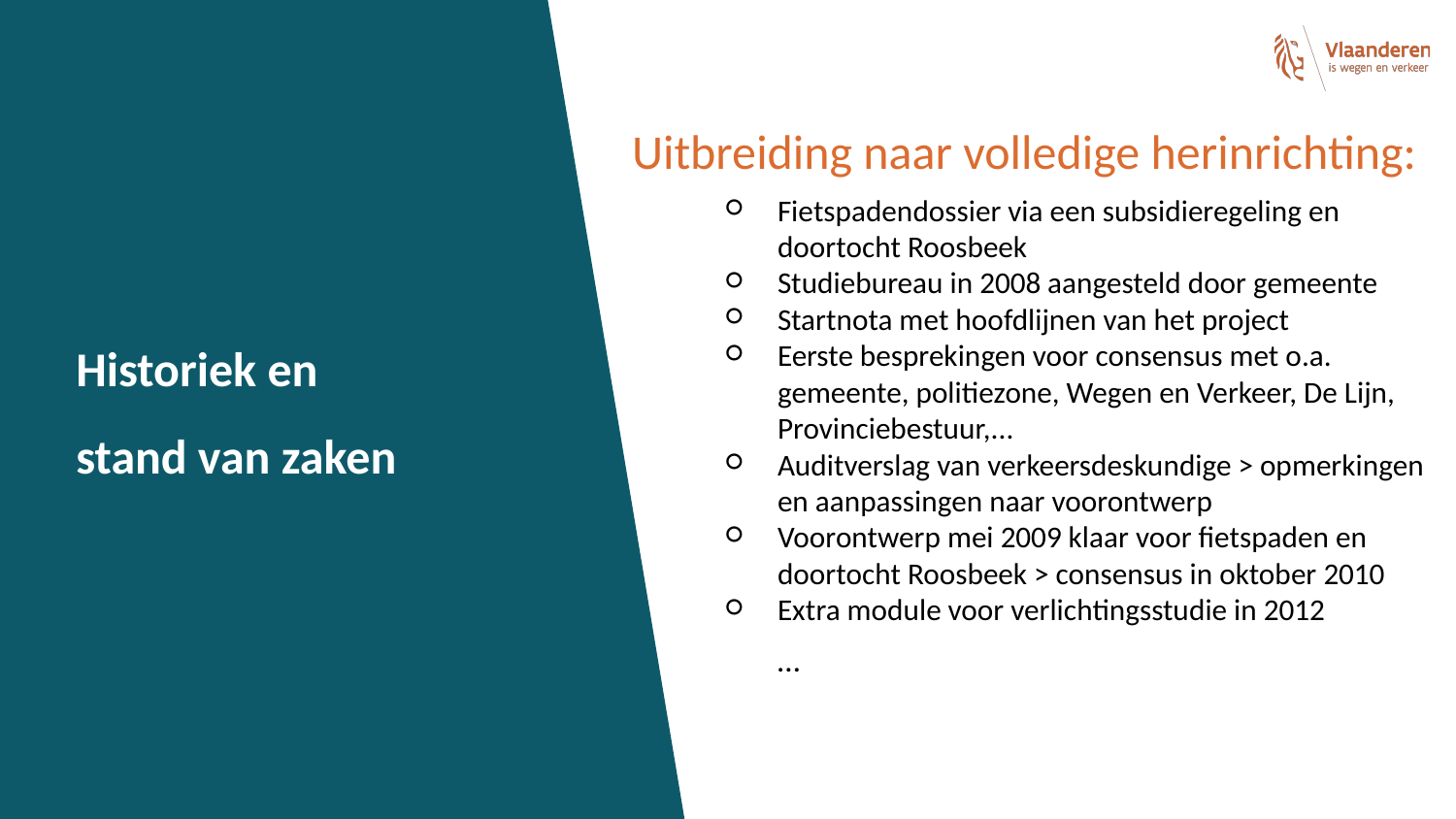

Uitbreiding naar volledige herinrichting:
Fietspadendossier via een subsidieregeling en doortocht Roosbeek
Studiebureau in 2008 aangesteld door gemeente
Startnota met hoofdlijnen van het project
Eerste besprekingen voor consensus met o.a. gemeente, politiezone, Wegen en Verkeer, De Lijn, Provinciebestuur,...
Auditverslag van verkeersdeskundige > opmerkingen en aanpassingen naar voorontwerp
Voorontwerp mei 2009 klaar voor fietspaden en doortocht Roosbeek > consensus in oktober 2010
Extra module voor verlichtingsstudie in 2012
…

Historiek en
stand van zaken